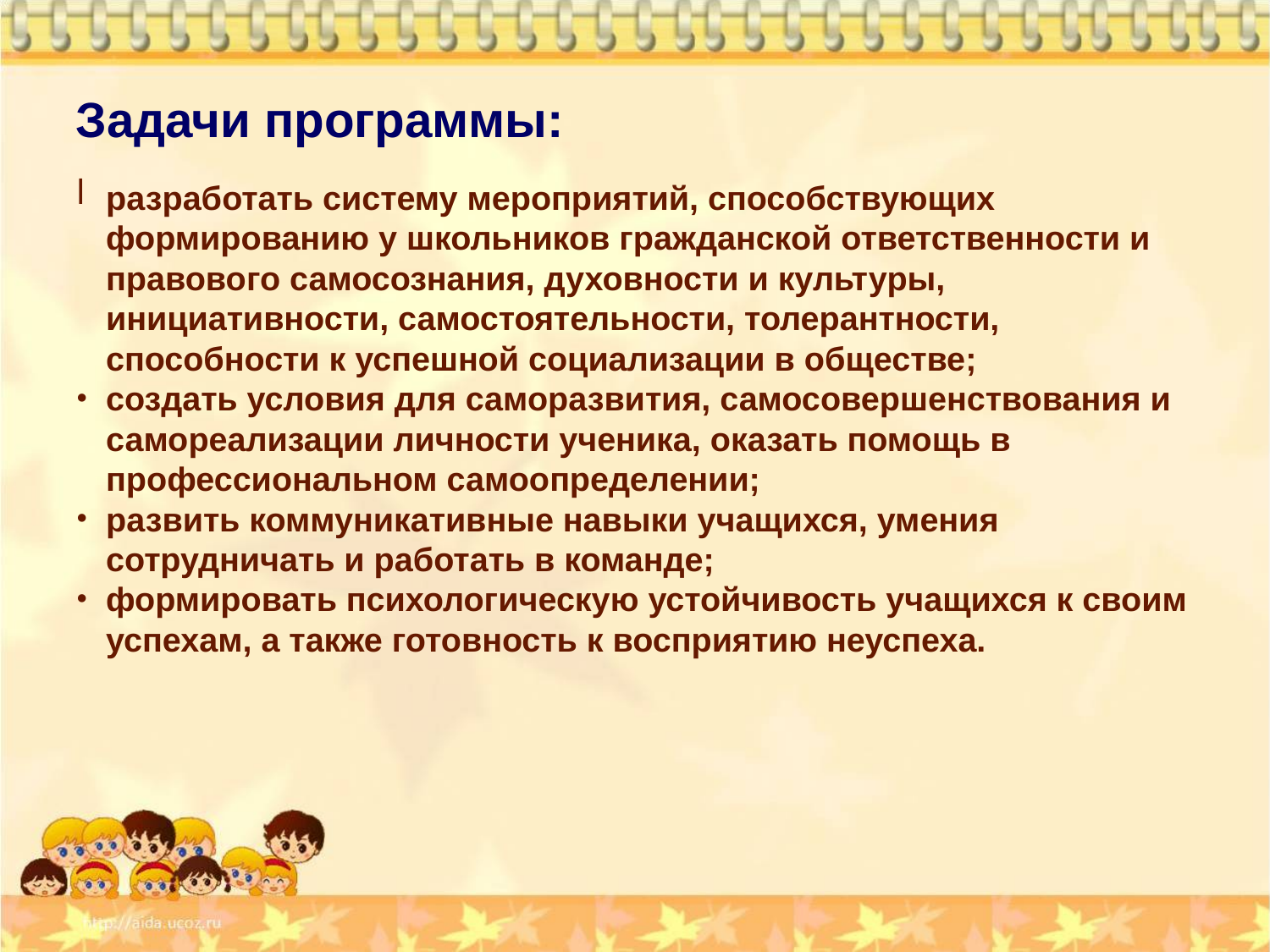

Задачи программы:
разработать систему мероприятий, способствующих формированию у школьников гражданской ответственности и правового самосознания, духовности и культуры, инициативности, самостоятельности, толерантности, способности к успешной социализации в обществе;
создать условия для саморазвития, самосовершенствования и самореализации личности ученика, оказать помощь в профессиональном самоопределении;
развить коммуникативные навыки учащихся, умения сотрудничать и работать в команде;
формировать психологическую устойчивость учащихся к своим успехам, а также готовность к восприятию неуспеха.